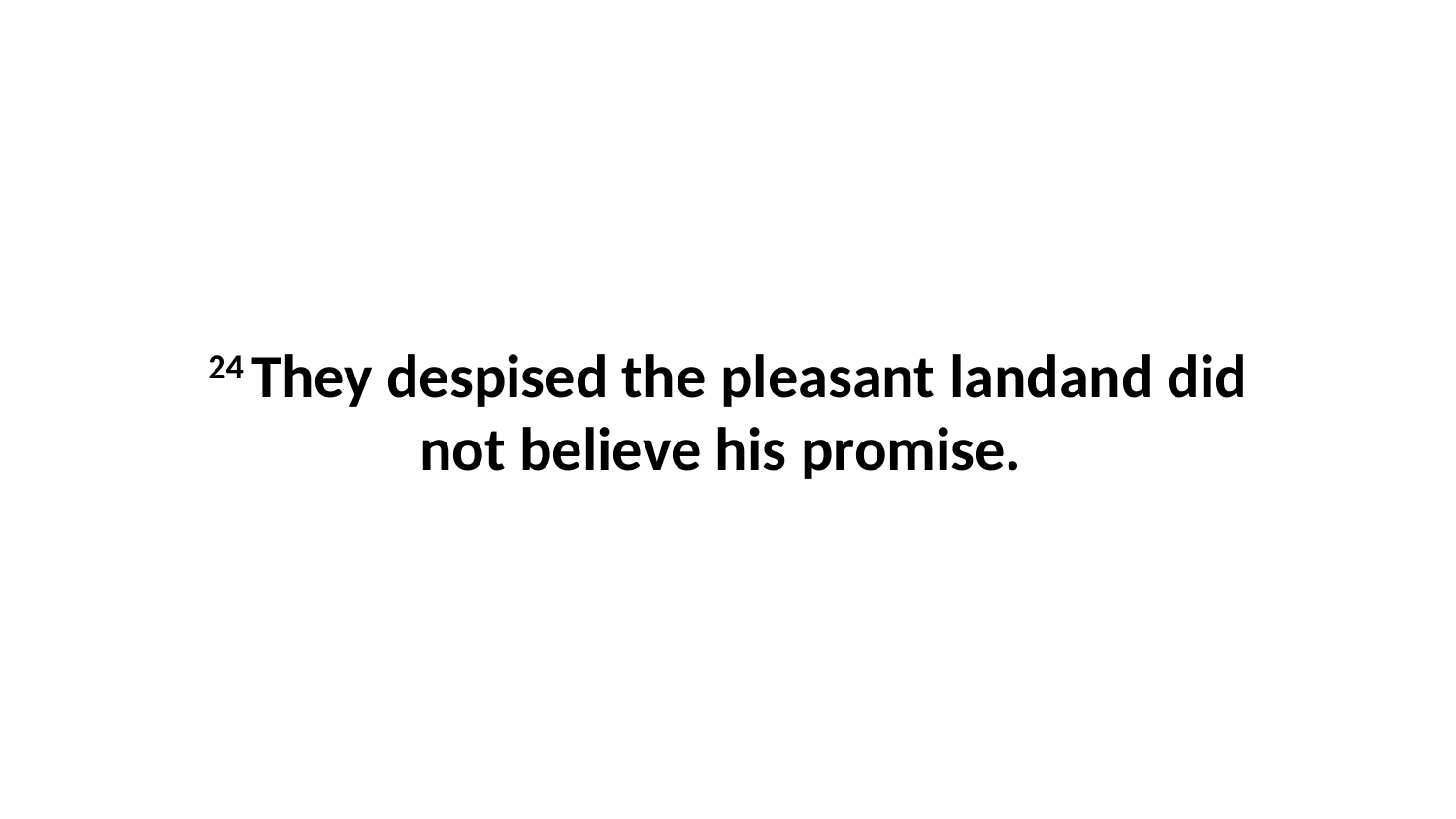

24 They despised the pleasant landand did not believe his promise.